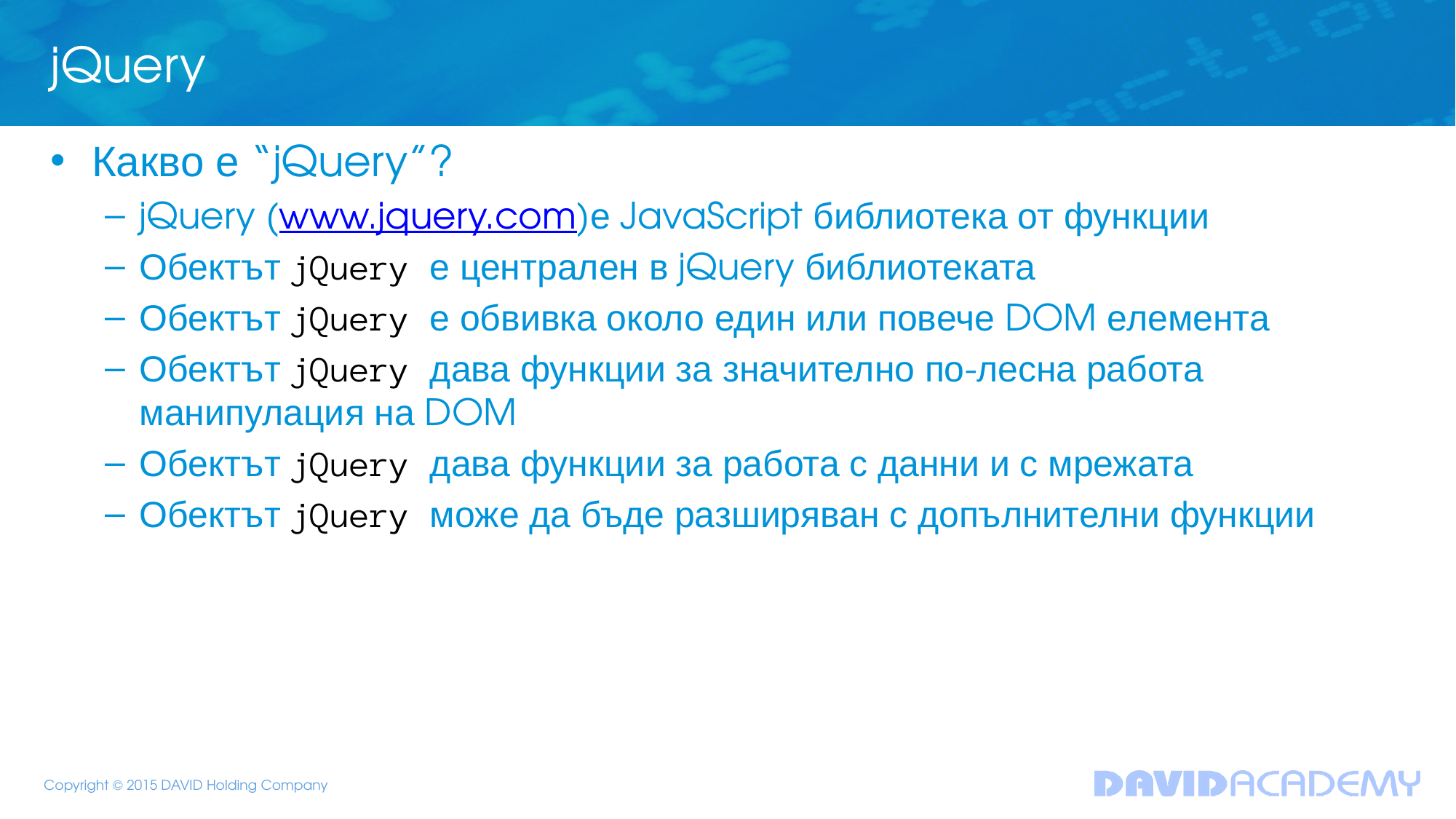

# jQuery
Какво е “jQuery”?
jQuery (www.jquery.com)е JavaScript библиотека от функции
Обектът jQuery е централен в jQuery библиотеката
Обектът jQuery е обвивка около един или повече DOM елемента
Обектът jQuery дава функции за значително по-лесна работа манипулация на DOM
Обектът jQuery дава функции за работа с данни и с мрежата
Обектът jQuery може да бъде разширяван с допълнителни функции